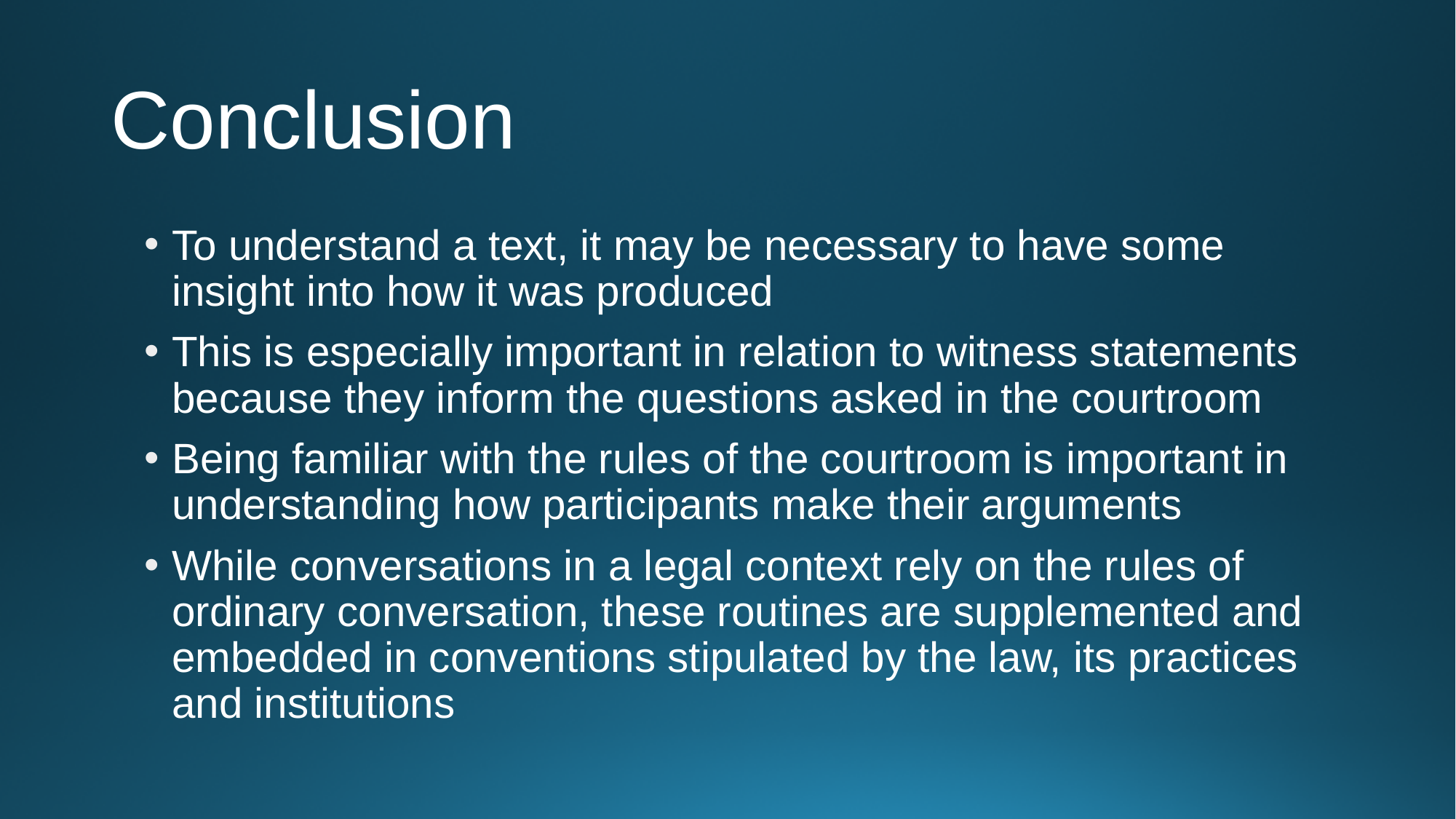

# Conclusion
To understand a text, it may be necessary to have some insight into how it was produced
This is especially important in relation to witness statements because they inform the questions asked in the courtroom
Being familiar with the rules of the courtroom is important in understanding how participants make their arguments
While conversations in a legal context rely on the rules of ordinary conversation, these routines are supplemented and embedded in conventions stipulated by the law, its practices and institutions